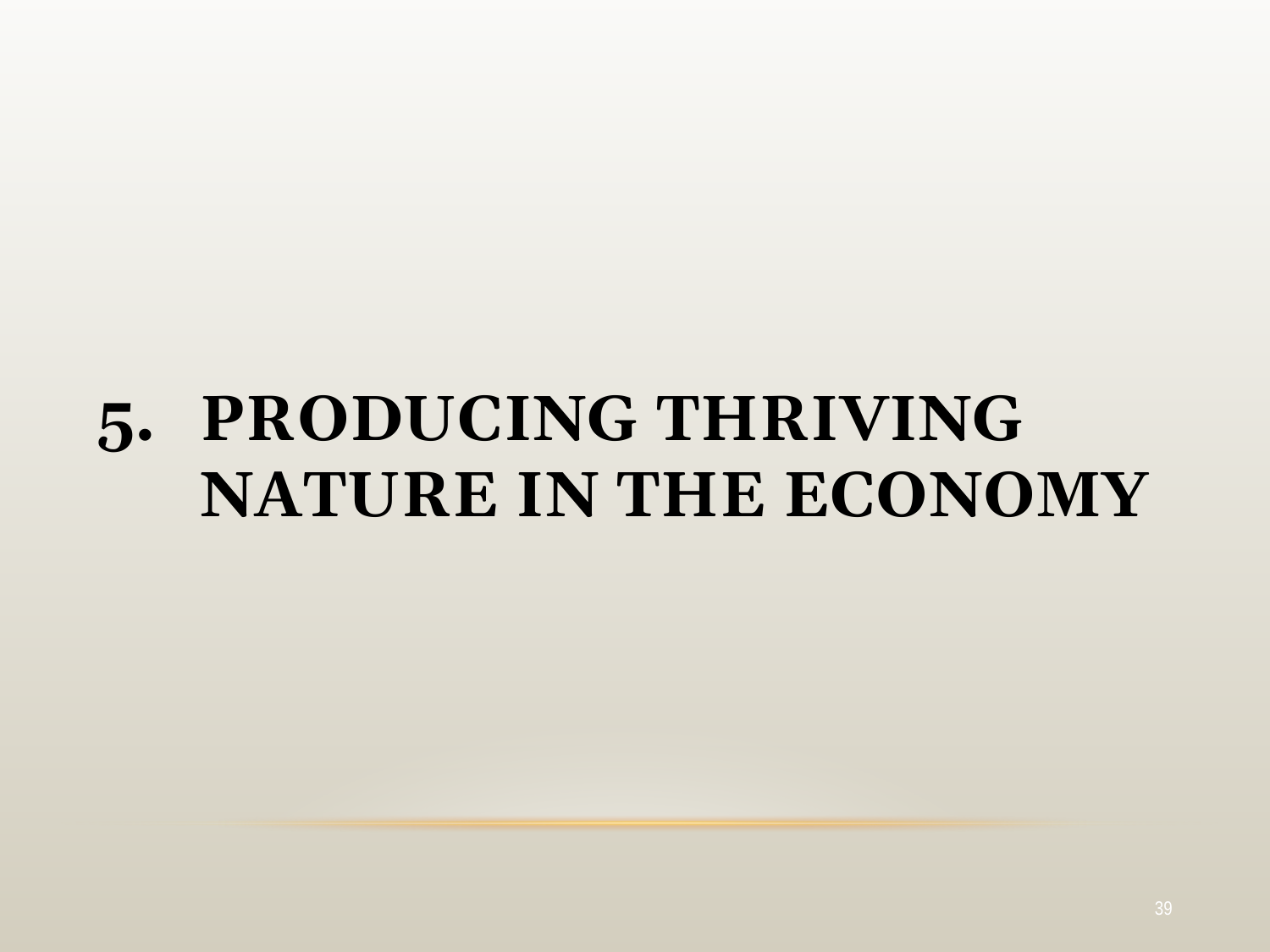

# Producing Thriving nature in the economy
39